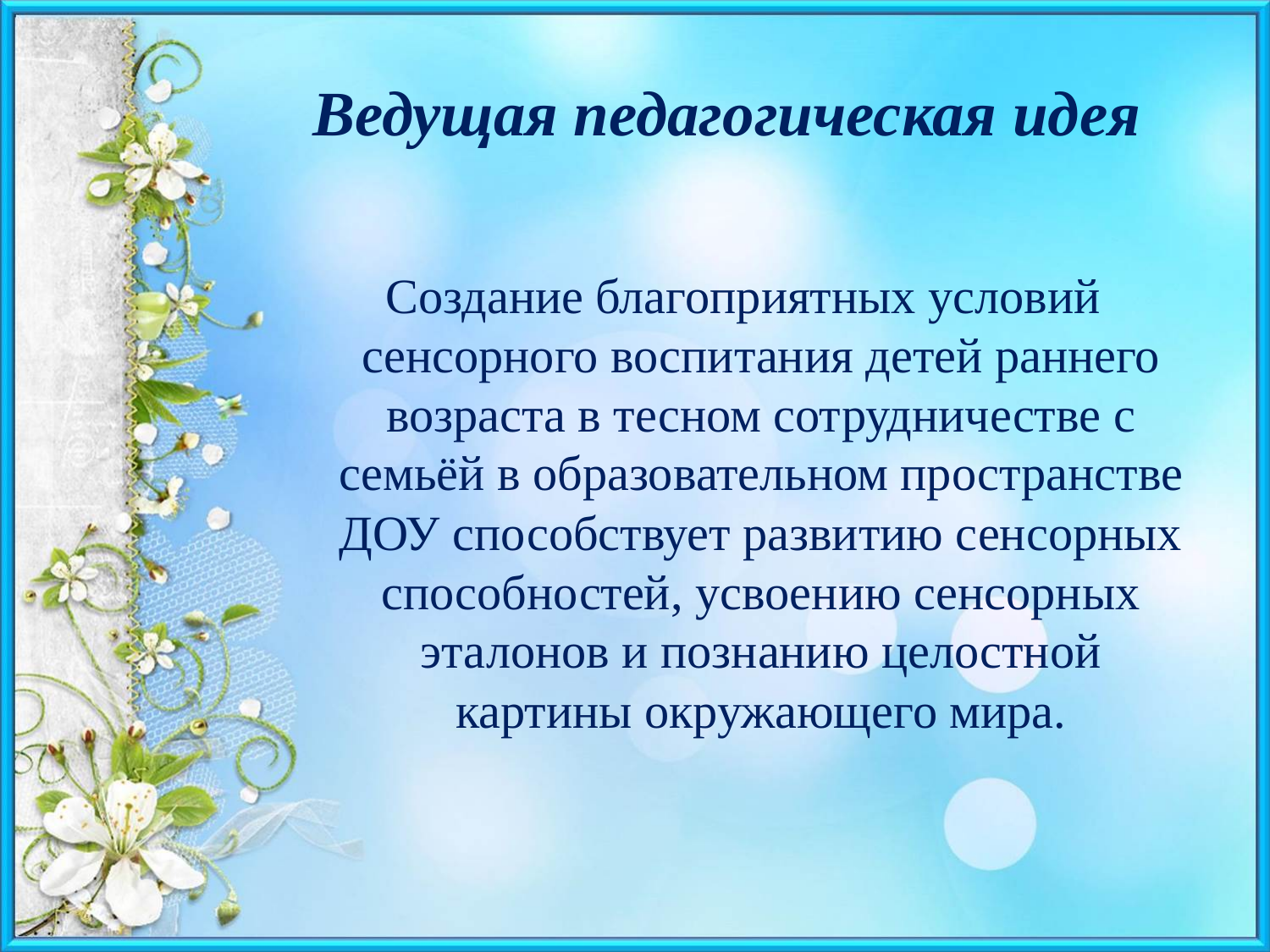

# Ведущая педагогическая идея

 Создание благоприятных условий сенсорного воспитания детей раннего возраста в тесном сотрудничестве с семьёй в образовательном пространстве ДОУ способствует развитию сенсорных способностей, усвоению сенсорных эталонов и познанию целостной картины окружающего мира.